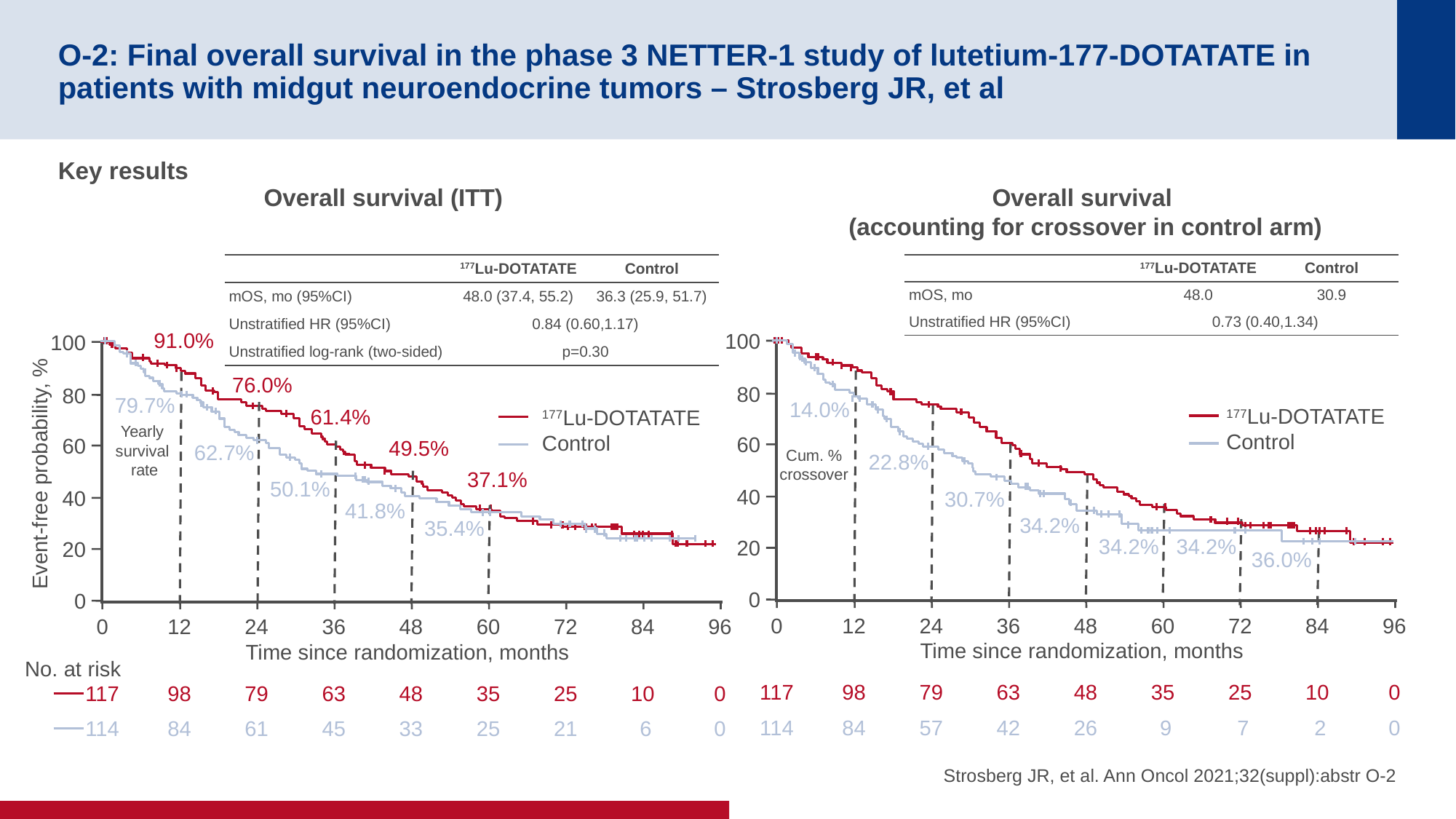

# O-2: Final overall survival in the phase 3 NETTER-1 study of lutetium-177-DOTATATE in patients with midgut neuroendocrine tumors – Strosberg JR, et al
Key results
Overall survival (ITT)
Overall survival
(accounting for crossover in control arm)
|  | 177Lu-DOTATATE | Control |
| --- | --- | --- |
| mOS, mo (95%CI) | 48.0 (37.4, 55.2) | 36.3 (25.9, 51.7) |
| Unstratified HR (95%CI) | 0.84 (0.60,1.17) |  |
| Unstratified log-rank (two-sided) | p=0.30 |  |
|  | 177Lu-DOTATATE | Control |
| --- | --- | --- |
| mOS, mo | 48.0 | 30.9 |
| Unstratified HR (95%CI) | 0.73 (0.40,1.34) |  |
91.0%
100

80

60

Event-free probability, %
40

20

0

76.0%
79.7%
61.4%
177Lu-DOTATATE
Control
Yearly
survival
rate
49.5%
62.7%
37.1%
50.1%
41.8%
35.4%

0
12
24
36
48
60
72
84
96
Time since randomization, months
No. at risk
117
98
79
63
48
35
25
10
0
114
84
61
45
33
25
21
 6
0
100

80

60

40

20

0

14.0%
177Lu-DOTATATE
Control
Cum. %
crossover
22.8%
30.7%
34.2%
34.2%
34.2%
36.0%

0
12
24
36
48
60
72
84
96
Time since randomization, months
117
98
79
63
48
35
25
10
0
114
84
57
42
26
 9
 7
 2
0
Strosberg JR, et al. Ann Oncol 2021;32(suppl):abstr O-2